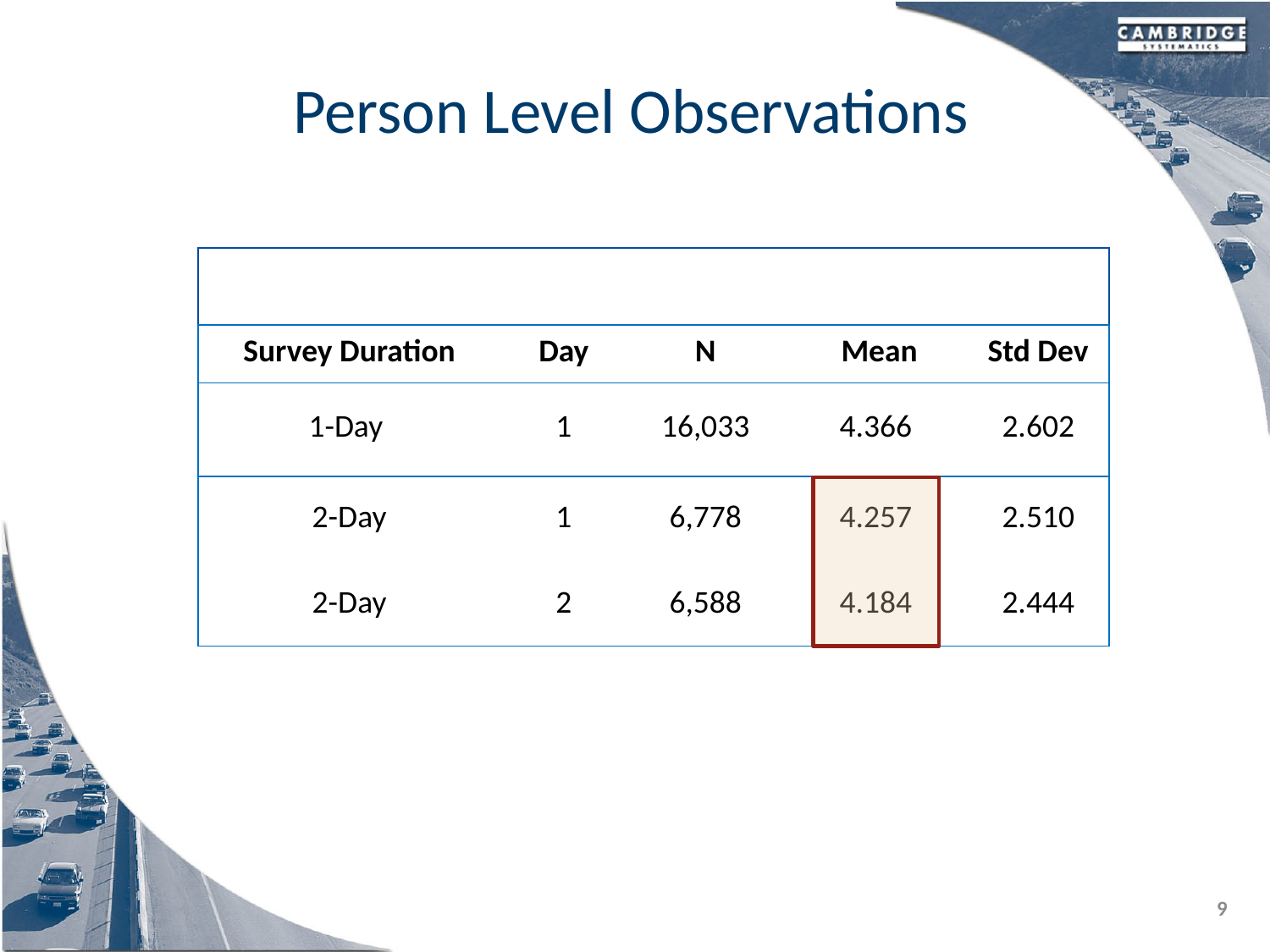

# Person Level Observations
| Person Trip Rates by Survey Duration and Day of the Survey |  |  |  |  |
| --- | --- | --- | --- | --- |
| Survey Duration | Day | N | Mean | Std Dev |
| 1-Day | 1 | 16,033 | 4.366 | 2.602 |
| 2-Day | 1 | 6,778 | 4.257 | 2.510 |
| 2-Day | 2 | 6,588 | 4.184 | 2.444 |

9